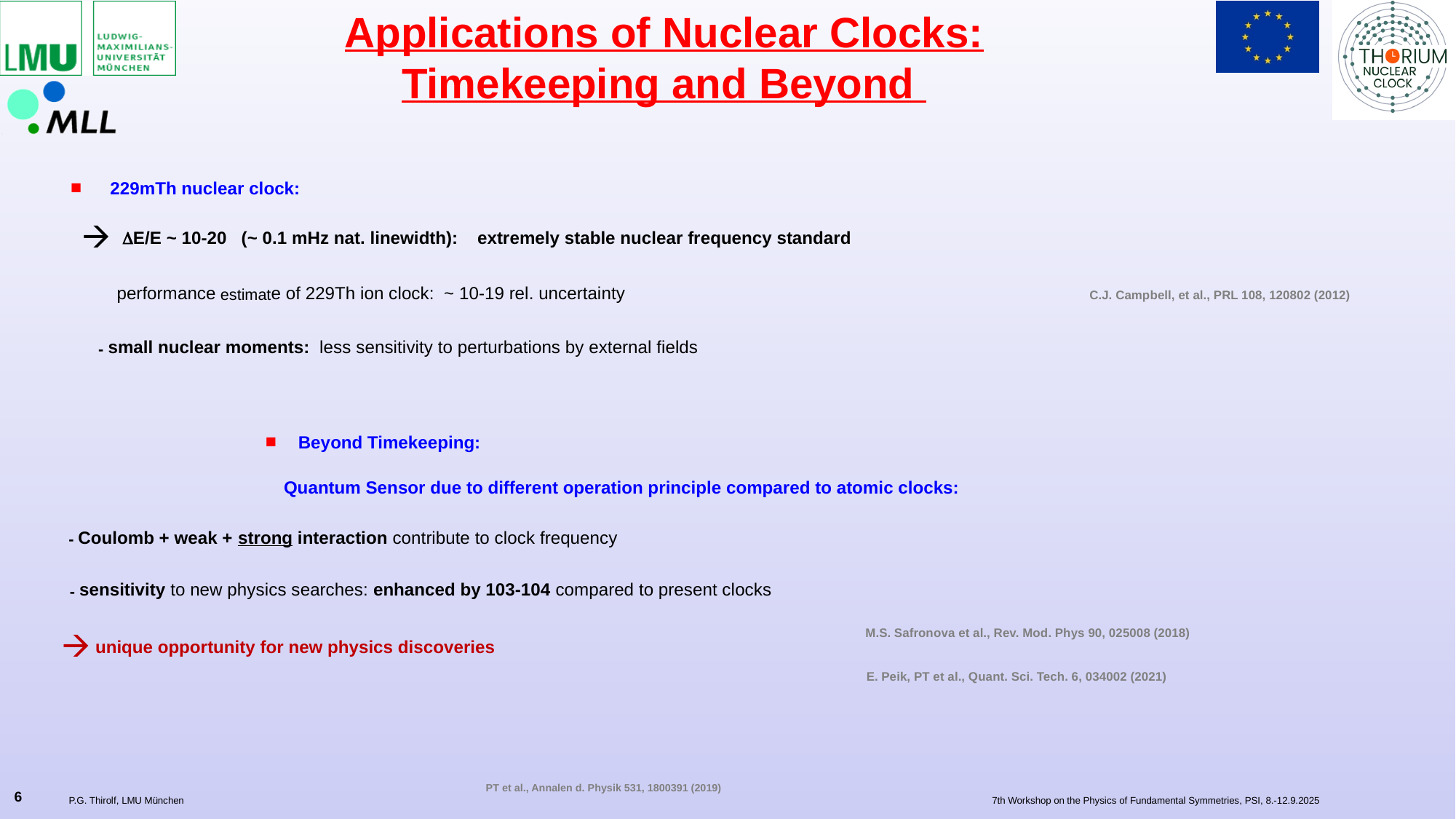

Applications of Nuclear Clocks: Timekeeping and Beyond
229mTh nuclear clock:
ΔE/E ~ 10-20   (~ 0.1 mHz nat. linewidth):    extremely stable nuclear frequency standard
performance estimate of 229Th ion clock:  ~ 10-19 rel. uncertainty
C.J. Campbell, et al., PRL 108, 120802 (2012)
- small nuclear moments:  less sensitivity to perturbations by external fields
Beyond Timekeeping:
    Quantum Sensor due to different operation principle compared to atomic clocks:
- Coulomb + weak + strong interaction contribute to clock frequency
- sensitivity to new physics searches: enhanced by 103-104 compared to present clocks
M.S. Safronova et al., Rev. Mod. Phys 90, 025008 (2018)
unique opportunity for new physics discoveries
E. Peik, PT et al., Quant. Sci. Tech. 6, 034002 (2021)
PT et al., Annalen d. Physik 531, 1800391 (2019)
6